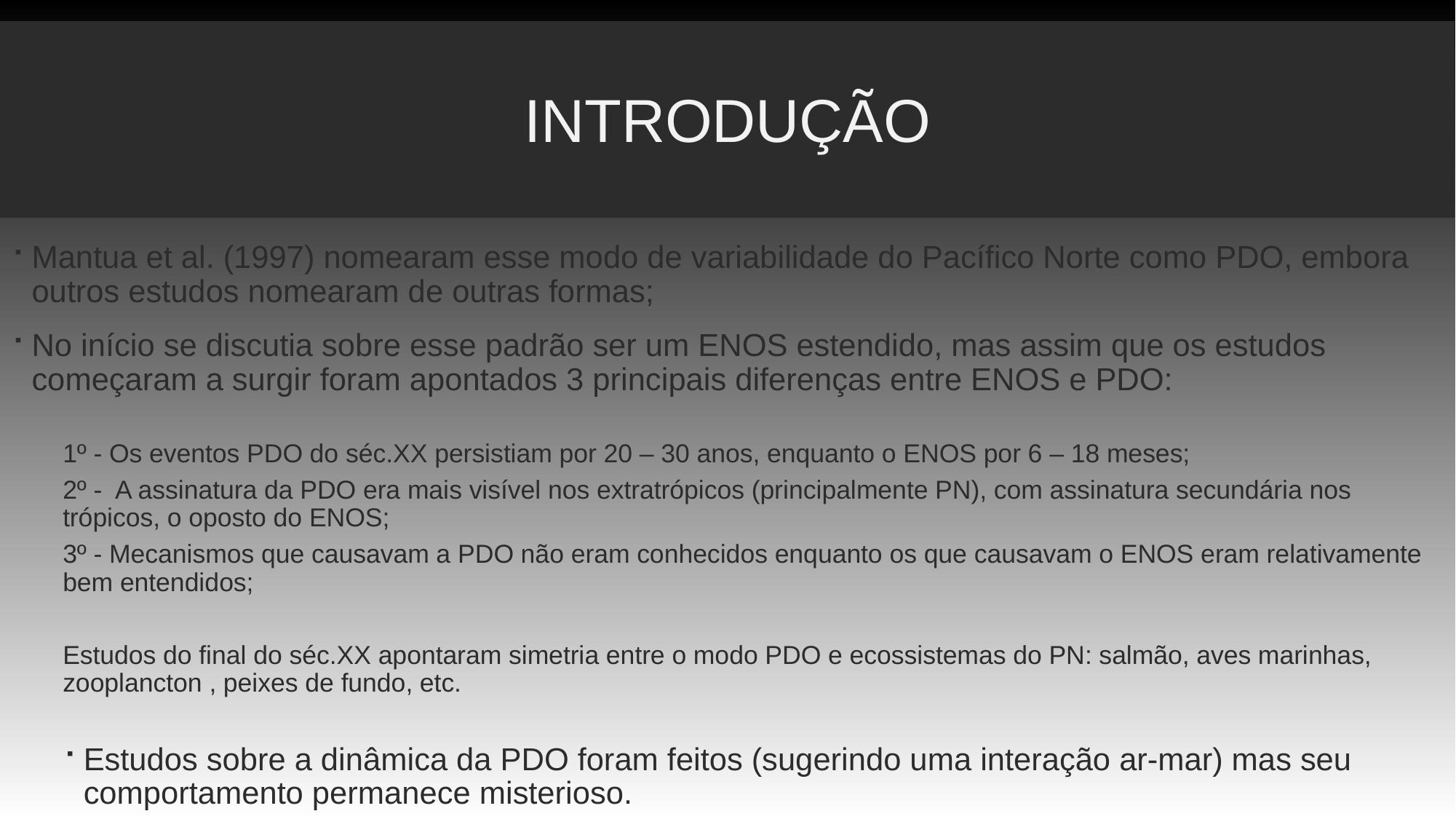

# introdução
Mantua et al. (1997) nomearam esse modo de variabilidade do Pacífico Norte como PDO, embora outros estudos nomearam de outras formas;
No início se discutia sobre esse padrão ser um ENOS estendido, mas assim que os estudos começaram a surgir foram apontados 3 principais diferenças entre ENOS e PDO:

	1º - Os eventos PDO do séc.XX persistiam por 20 – 30 anos, enquanto o ENOS por 6 – 18 meses;
	2º -  A assinatura da PDO era mais visível nos extratrópicos (principalmente PN), com assinatura secundária nos trópicos, o oposto do ENOS;
	3º - Mecanismos que causavam a PDO não eram conhecidos enquanto os que causavam o ENOS eram relativamente bem entendidos;

Estudos do final do séc.XX apontaram simetria entre o modo PDO e ecossistemas do PN: salmão, aves marinhas, zooplancton , peixes de fundo, etc.

Estudos sobre a dinâmica da PDO foram feitos (sugerindo uma interação ar-mar) mas seu comportamento permanece misterioso.